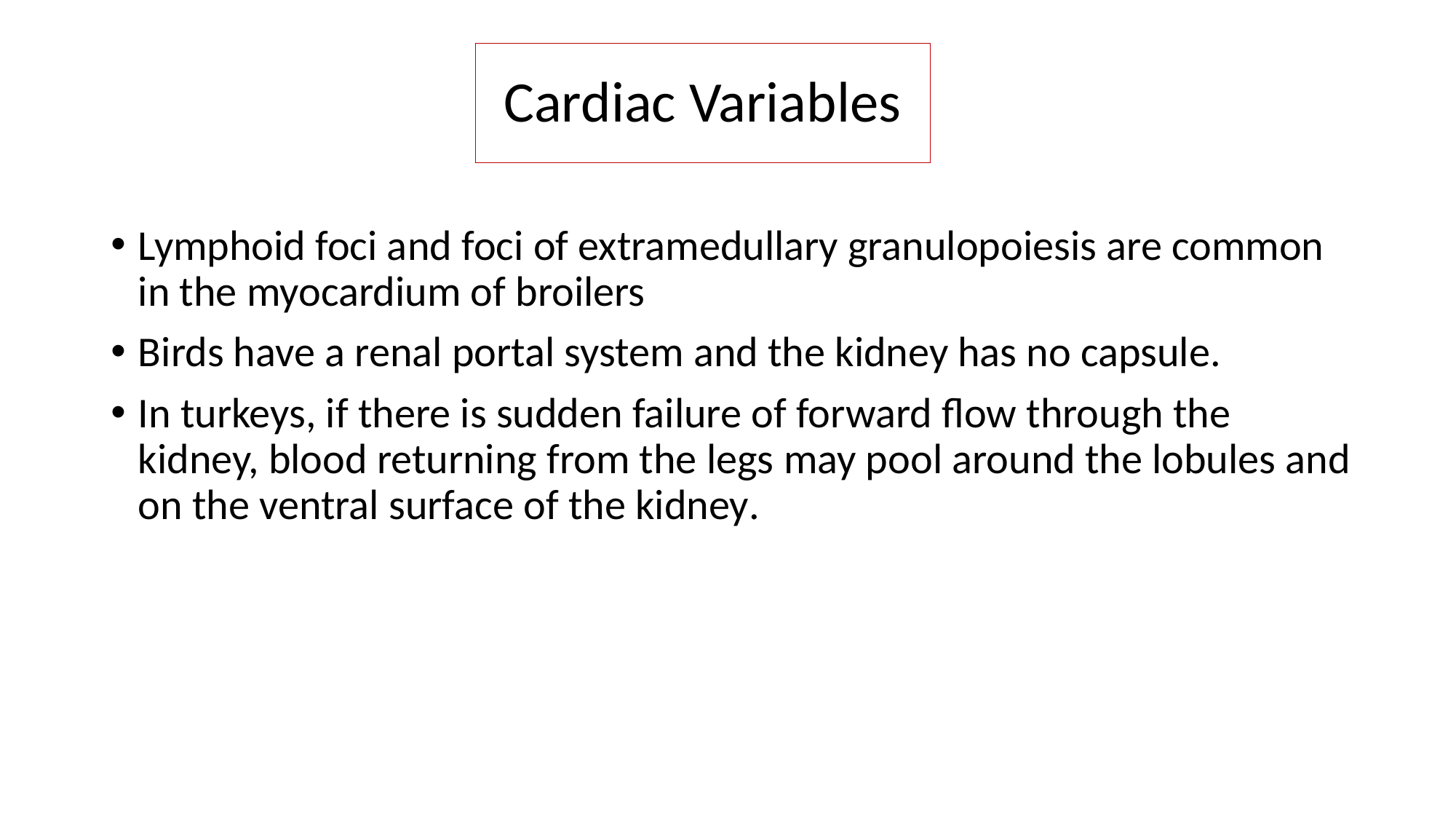

Cardiac Variables
Lymphoid foci and foci of extramedullary granulopoiesis are common in the myocardium of broilers
Birds have a renal portal system and the kidney has no capsule.
In turkeys, if there is sudden failure of forward flow through the kidney, blood returning from the legs may pool around the lobules and on the ventral surface of the kidney.